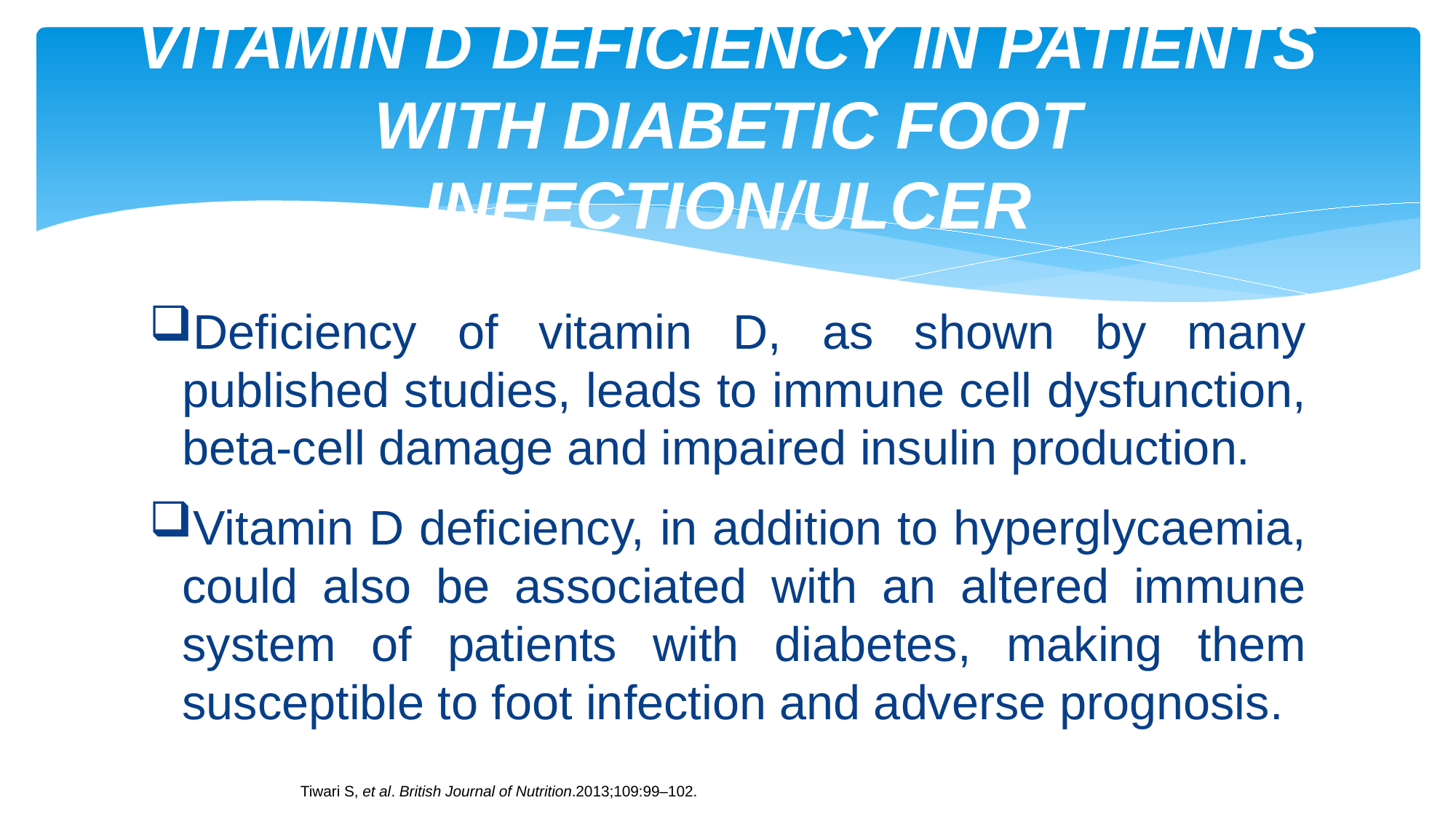

# VITAMIN D DEFICIENCY IN PATIENTS WITH DIABETIC FOOT INFECTION/ULCER
Deficiency of vitamin D, as shown by many published studies, leads to immune cell dysfunction, beta-cell damage and impaired insulin production.
Vitamin D deficiency, in addition to hyperglycaemia, could also be associated with an altered immune system of patients with diabetes, making them susceptible to foot infection and adverse prognosis.

Tiwari S, et al. British Journal of Nutrition.2013;109:99–102.